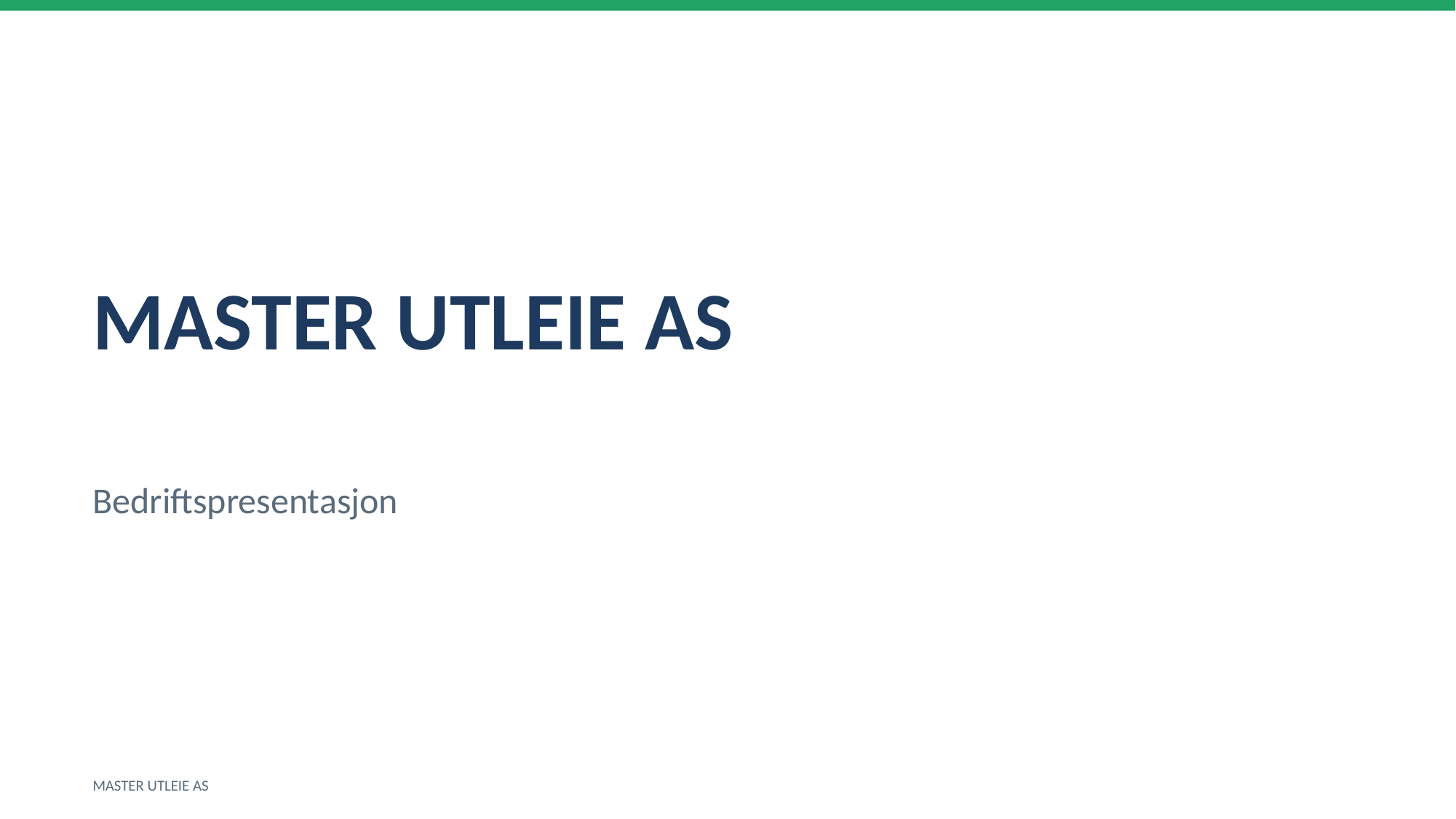

MASTER UTLEIE AS
Bedriftspresentasjon
MASTER UTLEIE AS